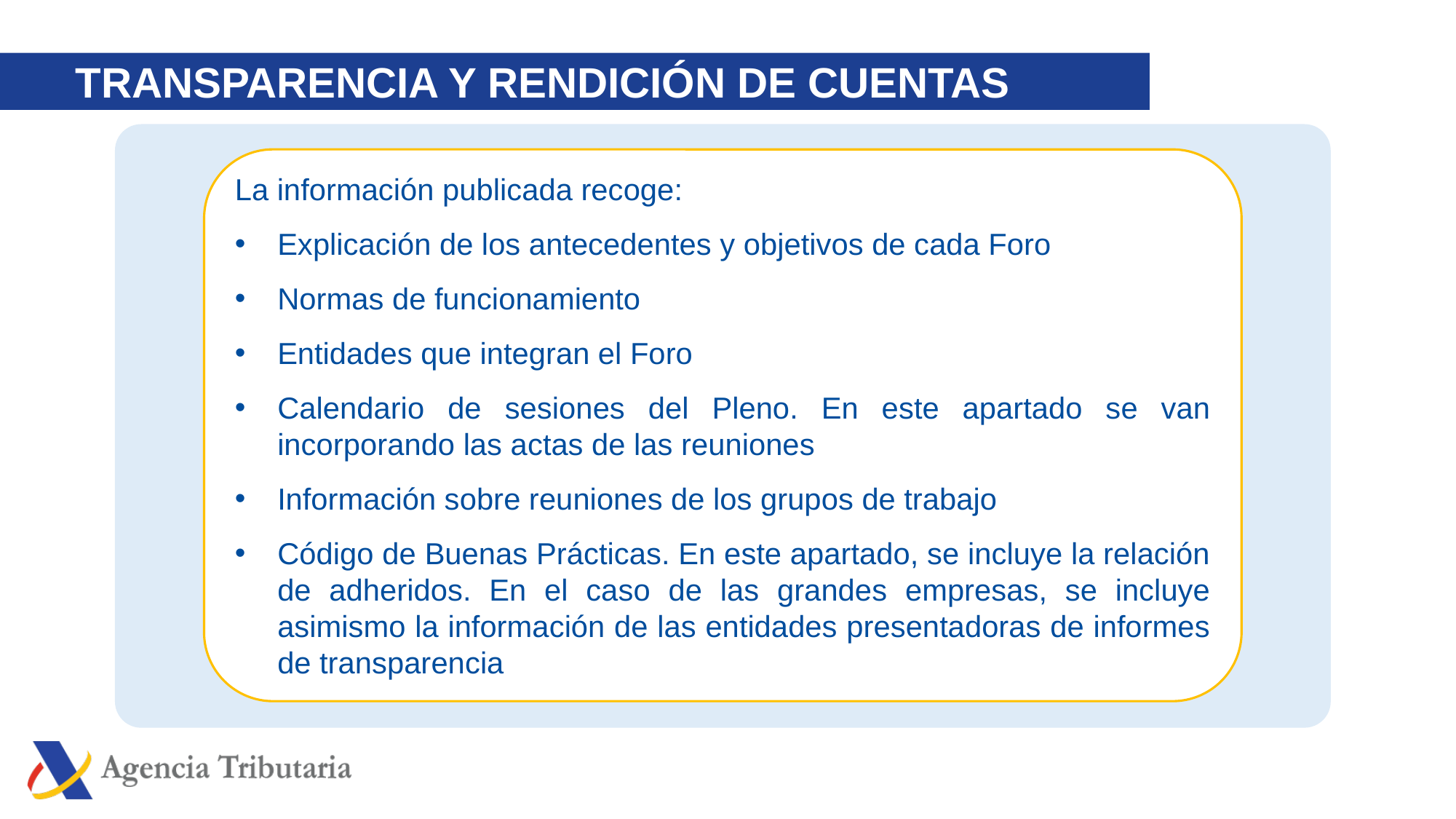

TRANSPARENCIA Y RENDICIÓN DE CUENTAS

La información publicada recoge:
Explicación de los antecedentes y objetivos de cada Foro
Normas de funcionamiento
Entidades que integran el Foro
Calendario de sesiones del Pleno. En este apartado se van incorporando las actas de las reuniones
Información sobre reuniones de los grupos de trabajo
Código de Buenas Prácticas. En este apartado, se incluye la relación de adheridos. En el caso de las grandes empresas, se incluye asimismo la información de las entidades presentadoras de informes de transparencia